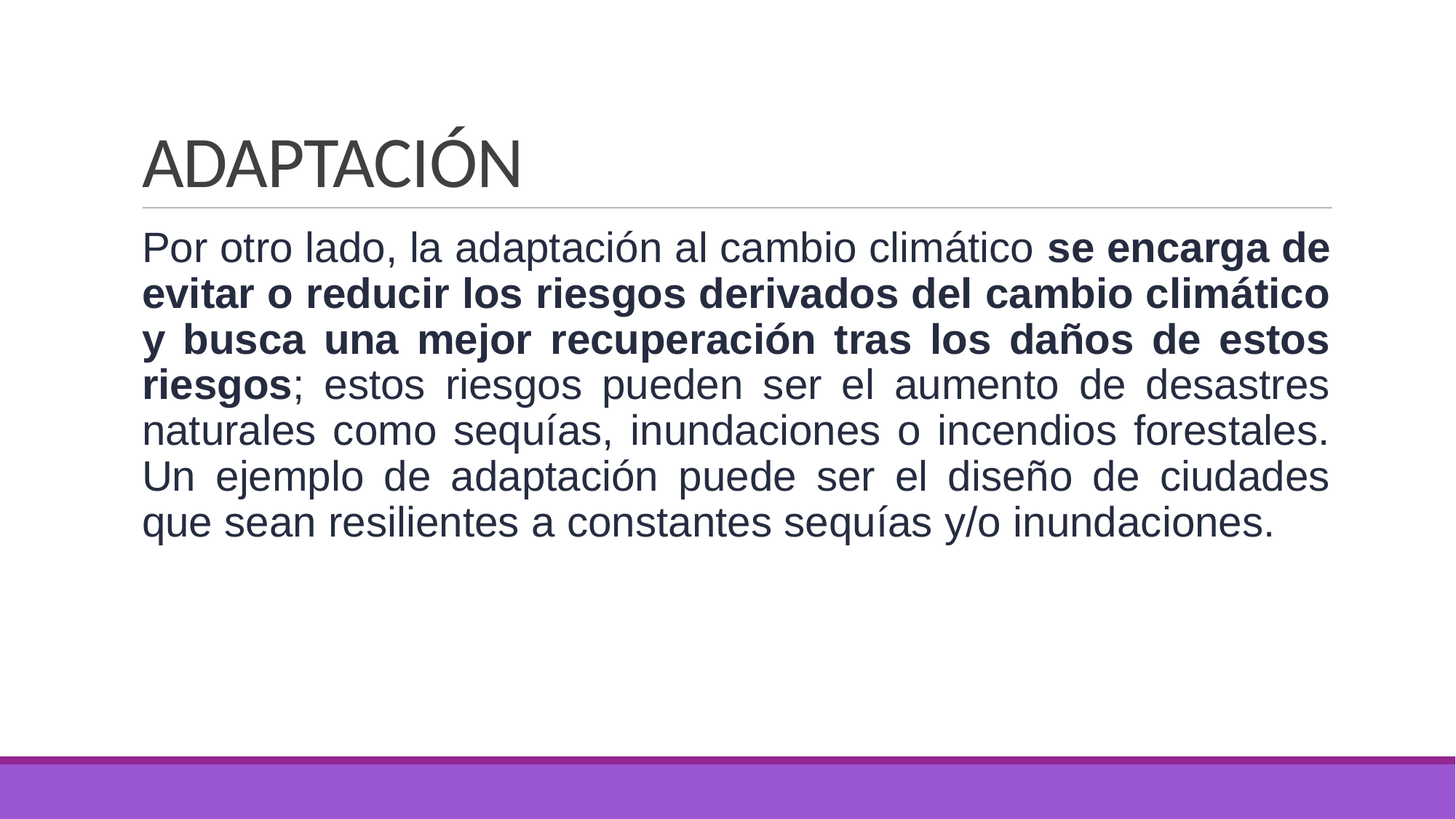

# ADAPTACIÓN
Por otro lado, la adaptación al cambio climático se encarga de evitar o reducir los riesgos derivados del cambio climático y busca una mejor recuperación tras los daños de estos riesgos; estos riesgos pueden ser el aumento de desastres naturales como sequías, inundaciones o incendios forestales. Un ejemplo de adaptación puede ser el diseño de ciudades que sean resilientes a constantes sequías y/o inundaciones.